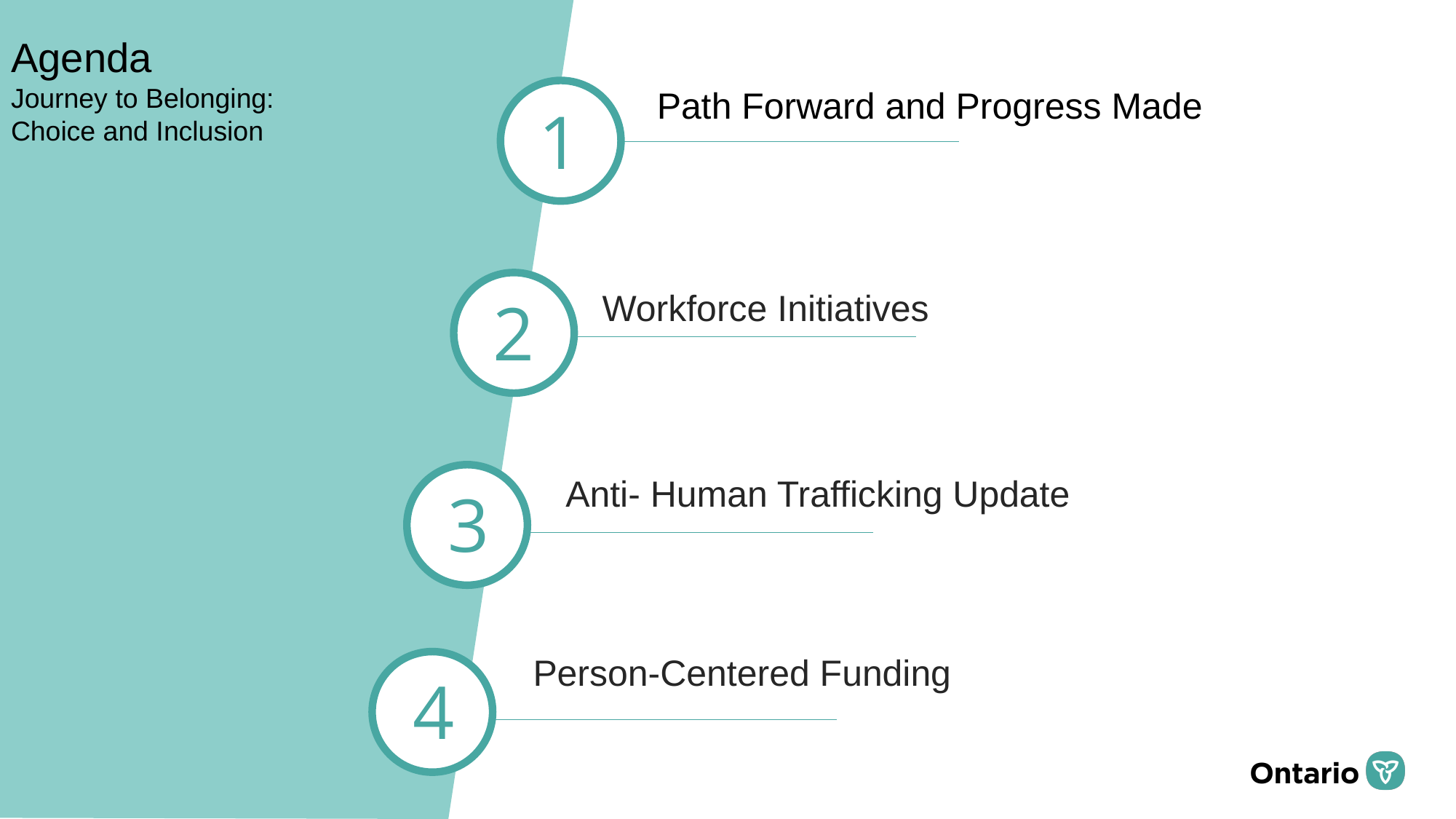

Agenda
Journey to Belonging:
Choice and Inclusion
Path Forward and Progress Made

1

Workforce Initiatives
2

Anti- Human Trafficking Update
3
Person-Centered Funding

4
2